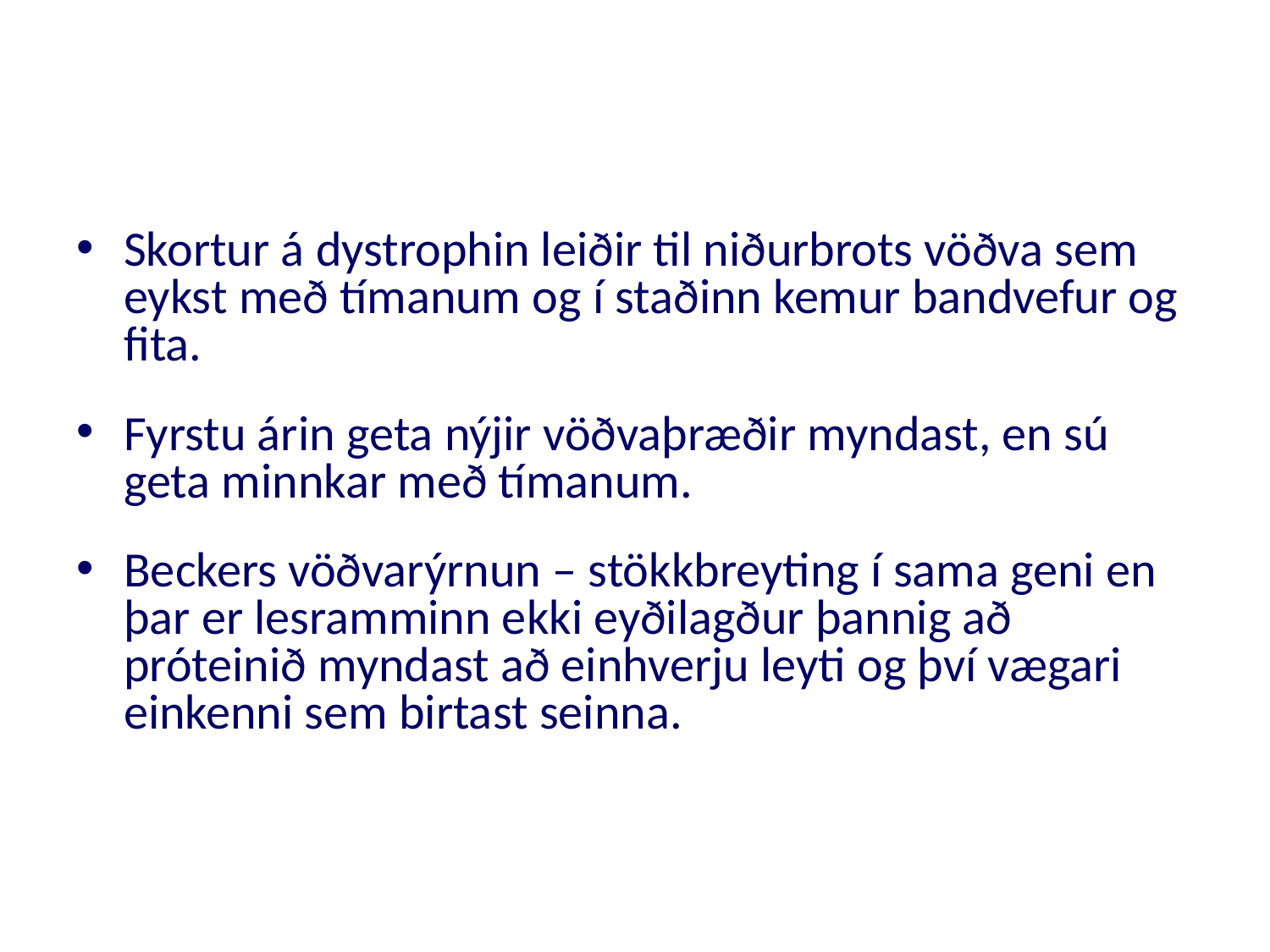

#
Skortur á dystrophin leiðir til niðurbrots vöðva sem eykst með tímanum og í staðinn kemur bandvefur og fita.
Fyrstu árin geta nýjir vöðvaþræðir myndast, en sú geta minnkar með tímanum.
Beckers vöðvarýrnun – stökkbreyting í sama geni en þar er lesramminn ekki eyðilagður þannig að próteinið myndast að einhverju leyti og því vægari einkenni sem birtast seinna.